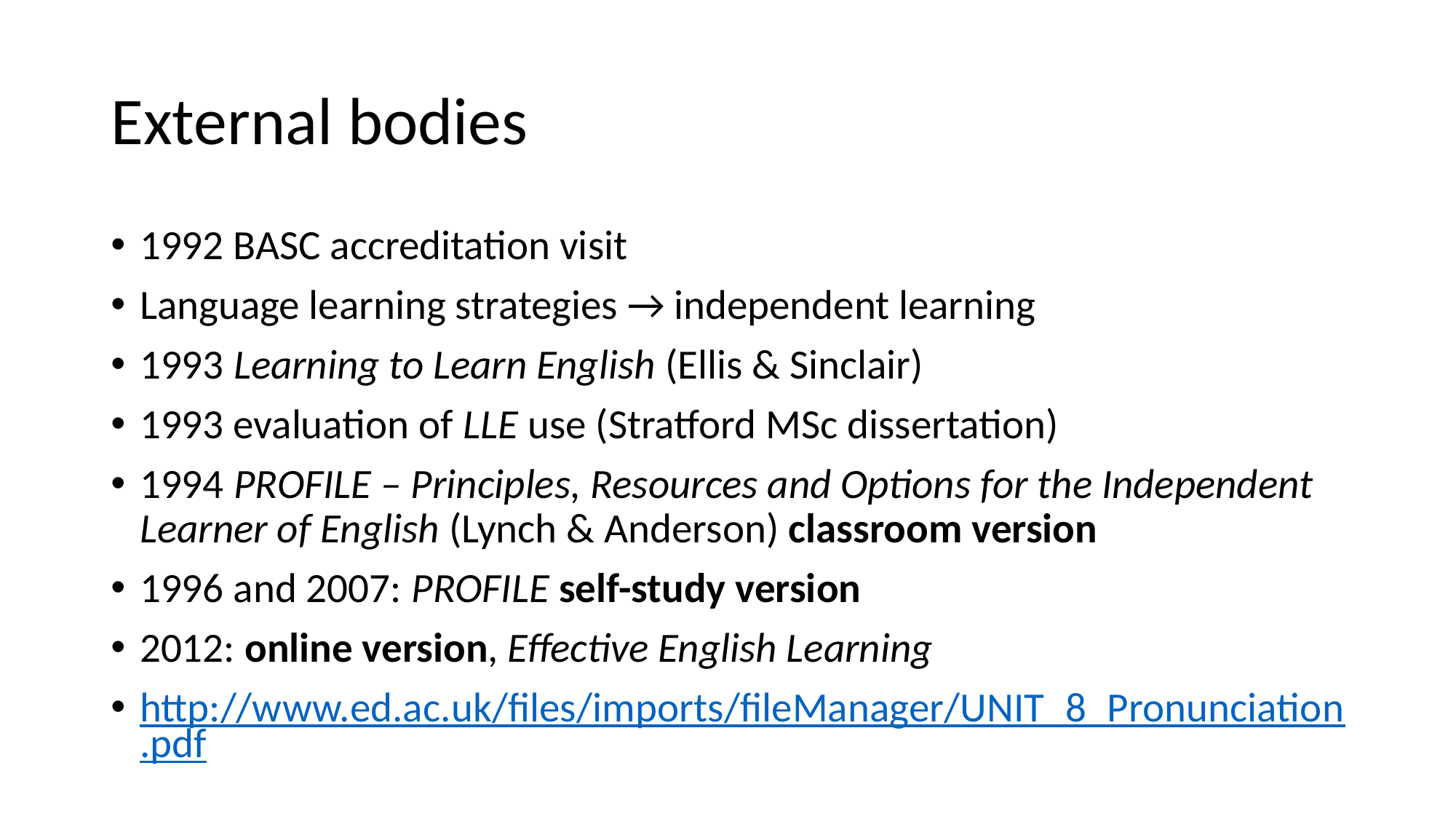

# External bodies
1992 BASC accreditation visit
Language learning strategies → independent learning
1993 Learning to Learn English (Ellis & Sinclair)
1993 evaluation of LLE use (Stratford MSc dissertation)
1994 PROFILE – Principles, Resources and Options for the Independent Learner of English (Lynch & Anderson) classroom version
1996 and 2007: PROFILE self-study version
2012: online version, Effective English Learning
http://www.ed.ac.uk/files/imports/fileManager/UNIT_8_Pronunciation.pdf